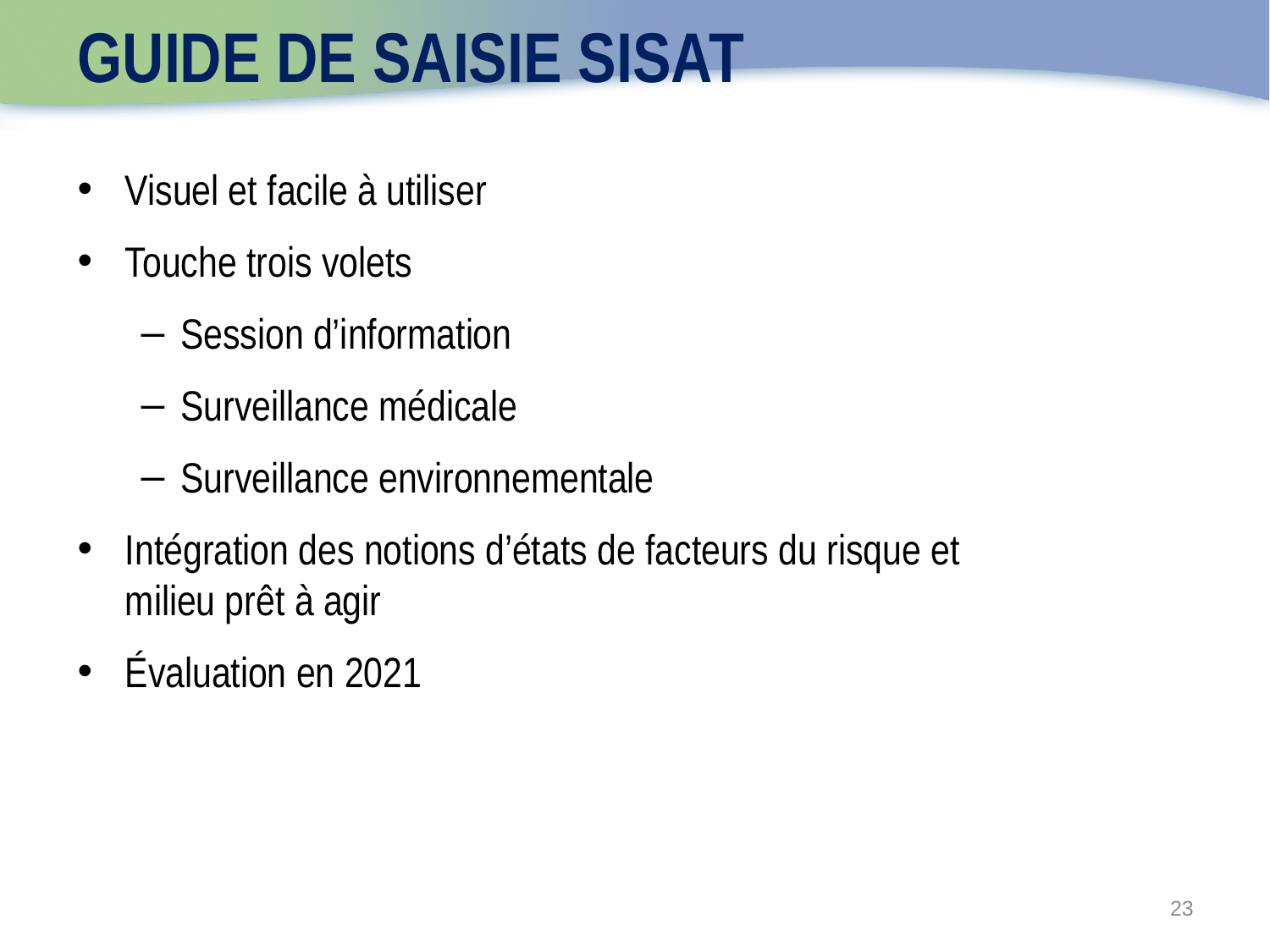

# Guide de saisie SISAT
Visuel et facile à utiliser
Touche trois volets
Session d’information
Surveillance médicale
Surveillance environnementale
Intégration des notions d’états de facteurs du risque et milieu prêt à agir
Évaluation en 2021
23